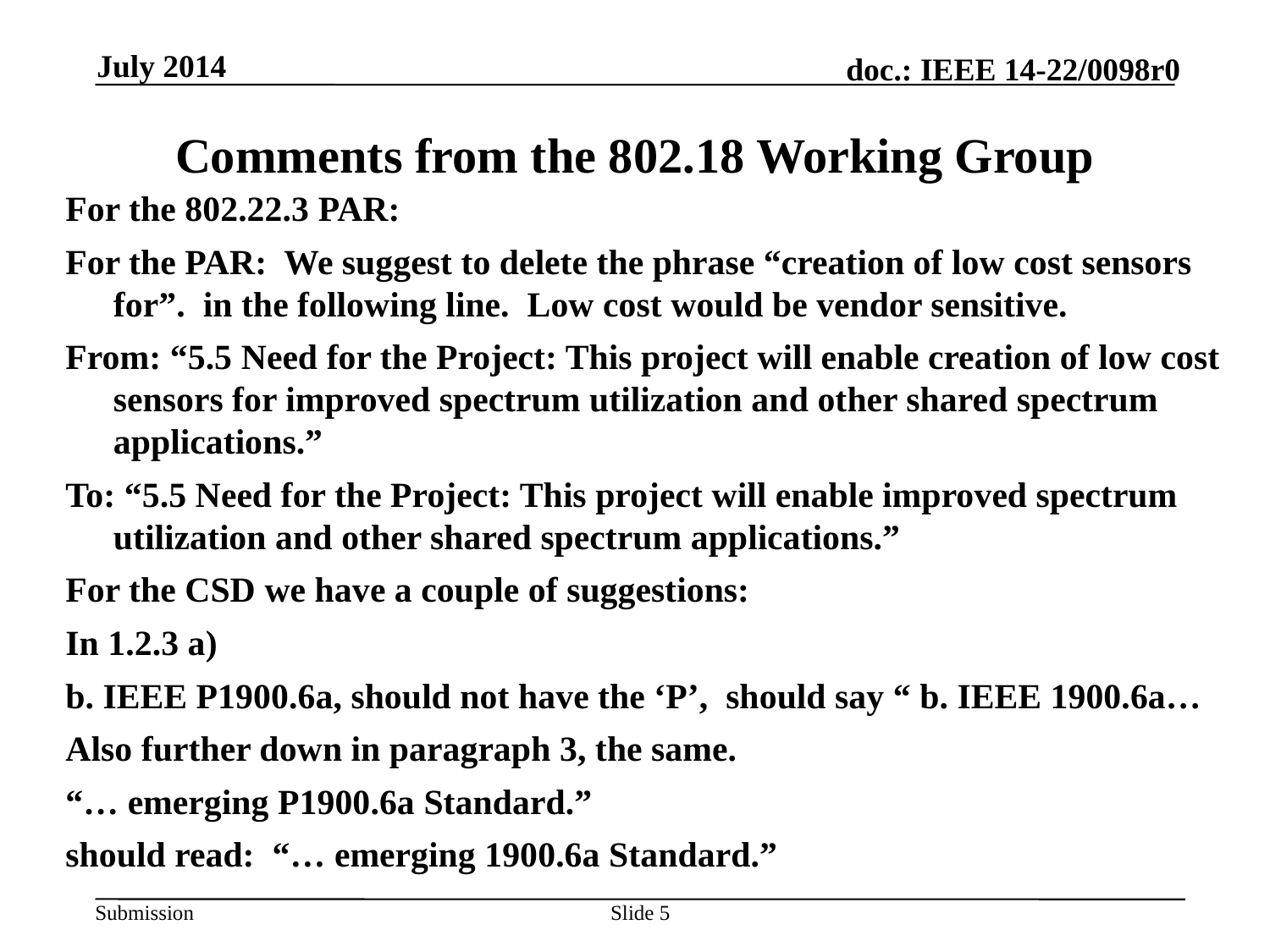

July 2014
# Comments from the 802.18 Working Group
For the 802.22.3 PAR:
For the PAR:  We suggest to delete the phrase “creation of low cost sensors for”.  in the following line.  Low cost would be vendor sensitive.
From: “5.5 Need for the Project: This project will enable creation of low cost sensors for improved spectrum utilization and other shared spectrum applications.”
To: “5.5 Need for the Project: This project will enable improved spectrum utilization and other shared spectrum applications.”
For the CSD we have a couple of suggestions:
In 1.2.3 a)
b. IEEE P1900.6a, should not have the ‘P’,  should say “ b. IEEE 1900.6a…
Also further down in paragraph 3, the same.
“… emerging P1900.6a Standard.”
should read:  “… emerging 1900.6a Standard.”

Slide 5